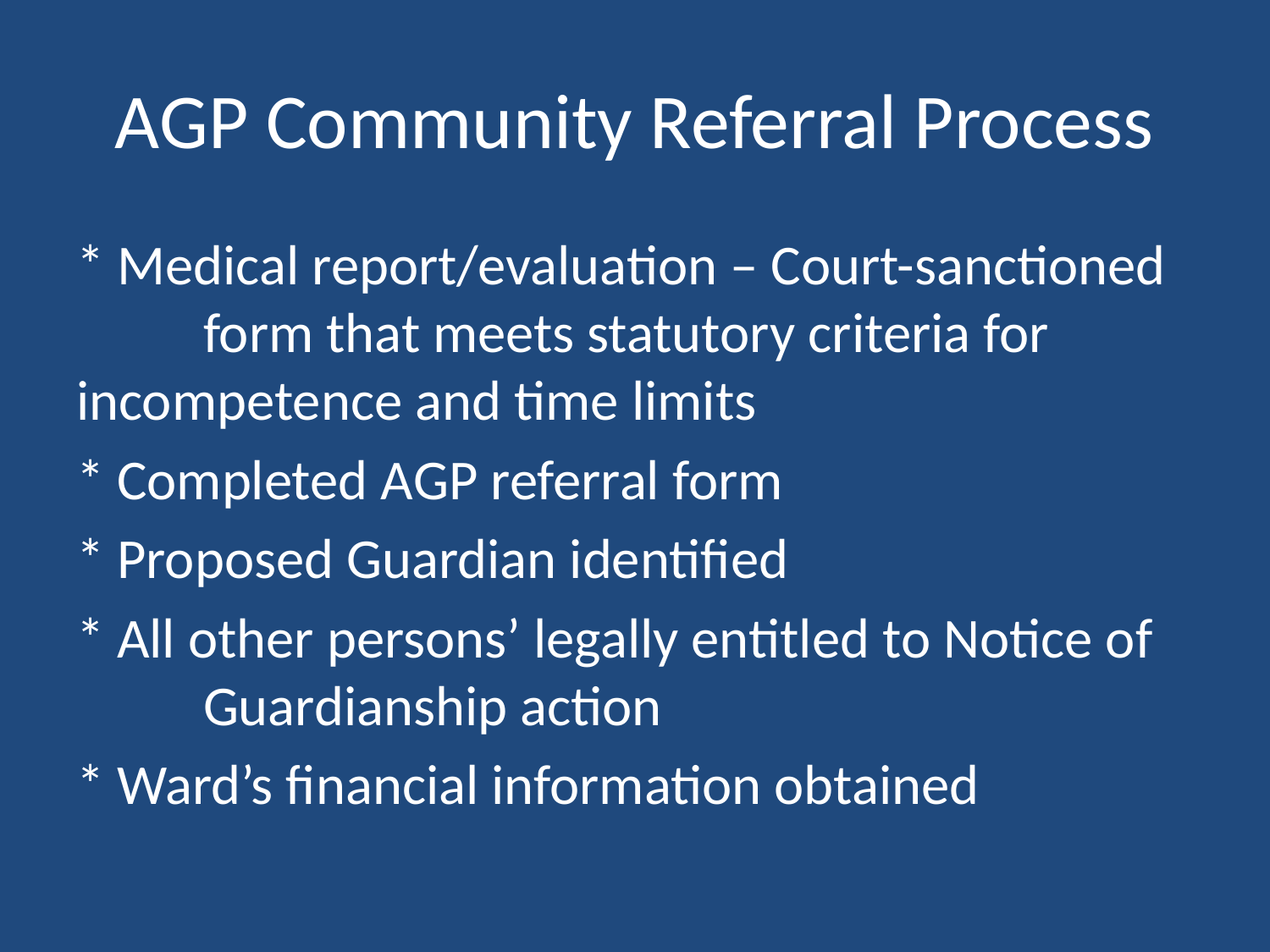

# AGP Community Referral Process
* Medical report/evaluation – Court-sanctioned 	form that meets statutory criteria for 	incompetence and time limits
* Completed AGP referral form
* Proposed Guardian identified
* All other persons’ legally entitled to Notice of 	Guardianship action
* Ward’s financial information obtained